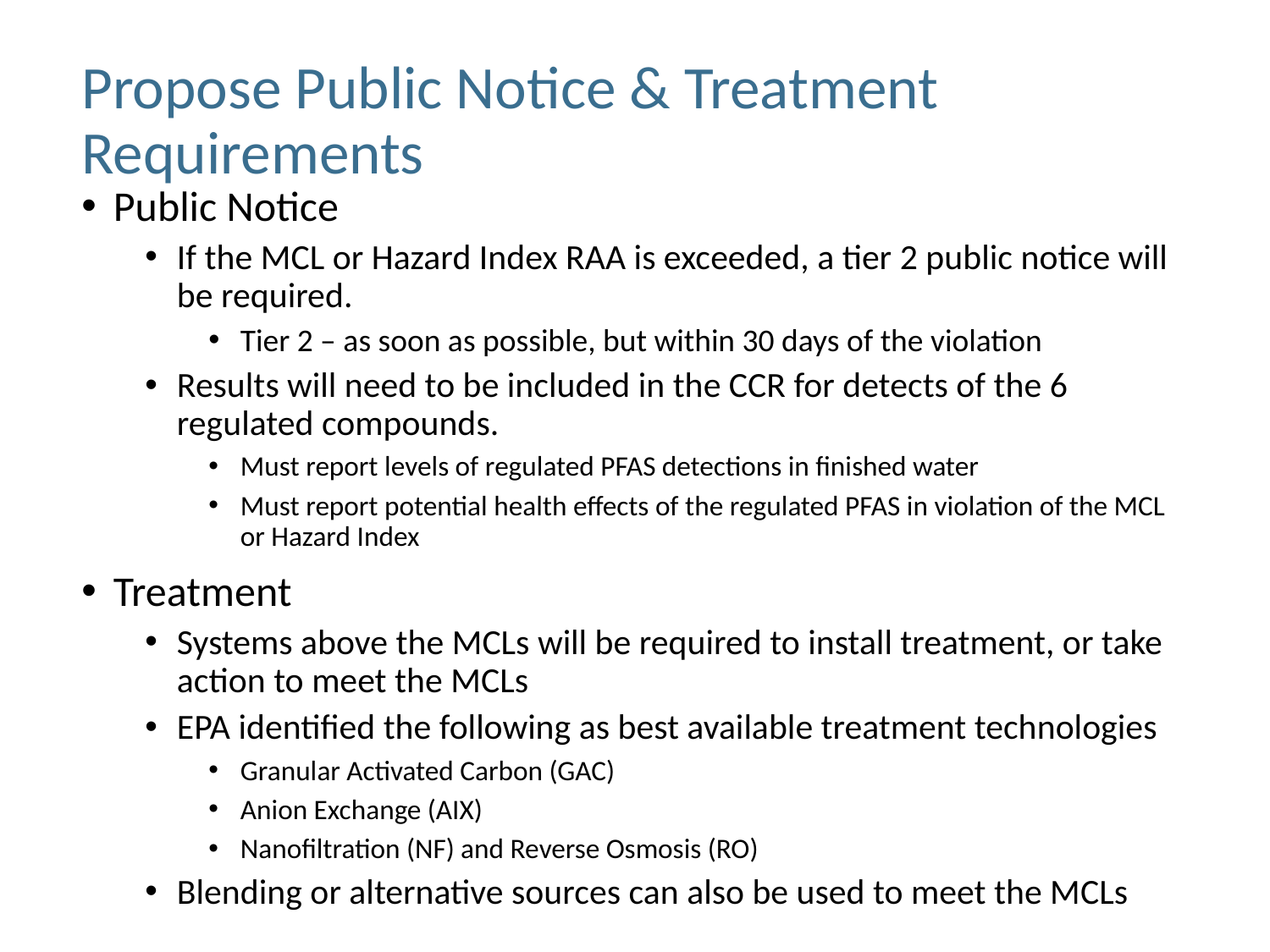

# Propose Public Notice & Treatment Requirements
Public Notice
If the MCL or Hazard Index RAA is exceeded, a tier 2 public notice will be required.
Tier 2 – as soon as possible, but within 30 days of the violation
Results will need to be included in the CCR for detects of the 6 regulated compounds.
Must report levels of regulated PFAS detections in finished water
Must report potential health effects of the regulated PFAS in violation of the MCL or Hazard Index
Treatment
Systems above the MCLs will be required to install treatment, or take action to meet the MCLs
EPA identified the following as best available treatment technologies
Granular Activated Carbon (GAC)
Anion Exchange (AIX)
Nanofiltration (NF) and Reverse Osmosis (RO)
Blending or alternative sources can also be used to meet the MCLs